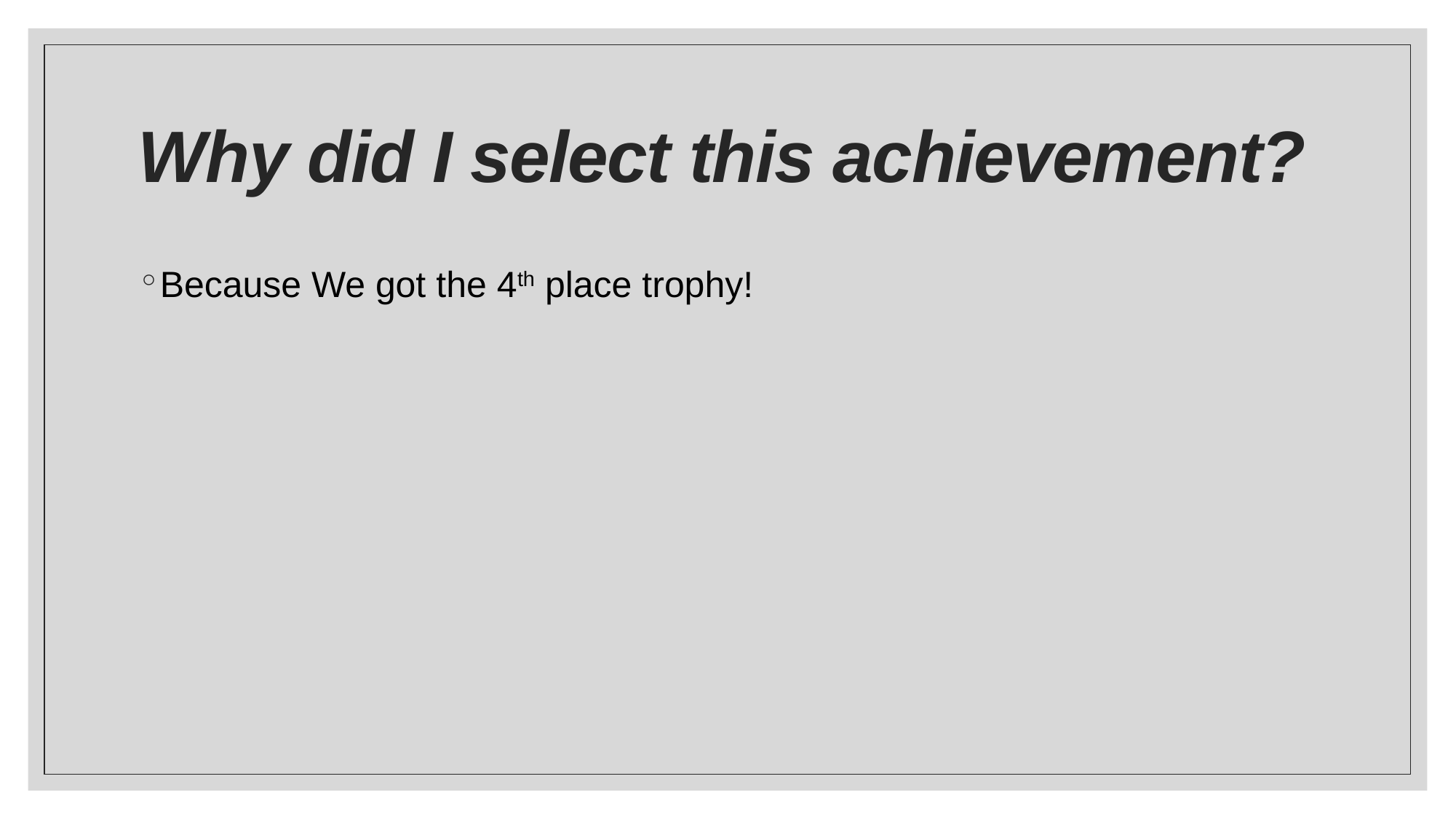

# Why did I select this achievement?
Because We got the 4th place trophy!